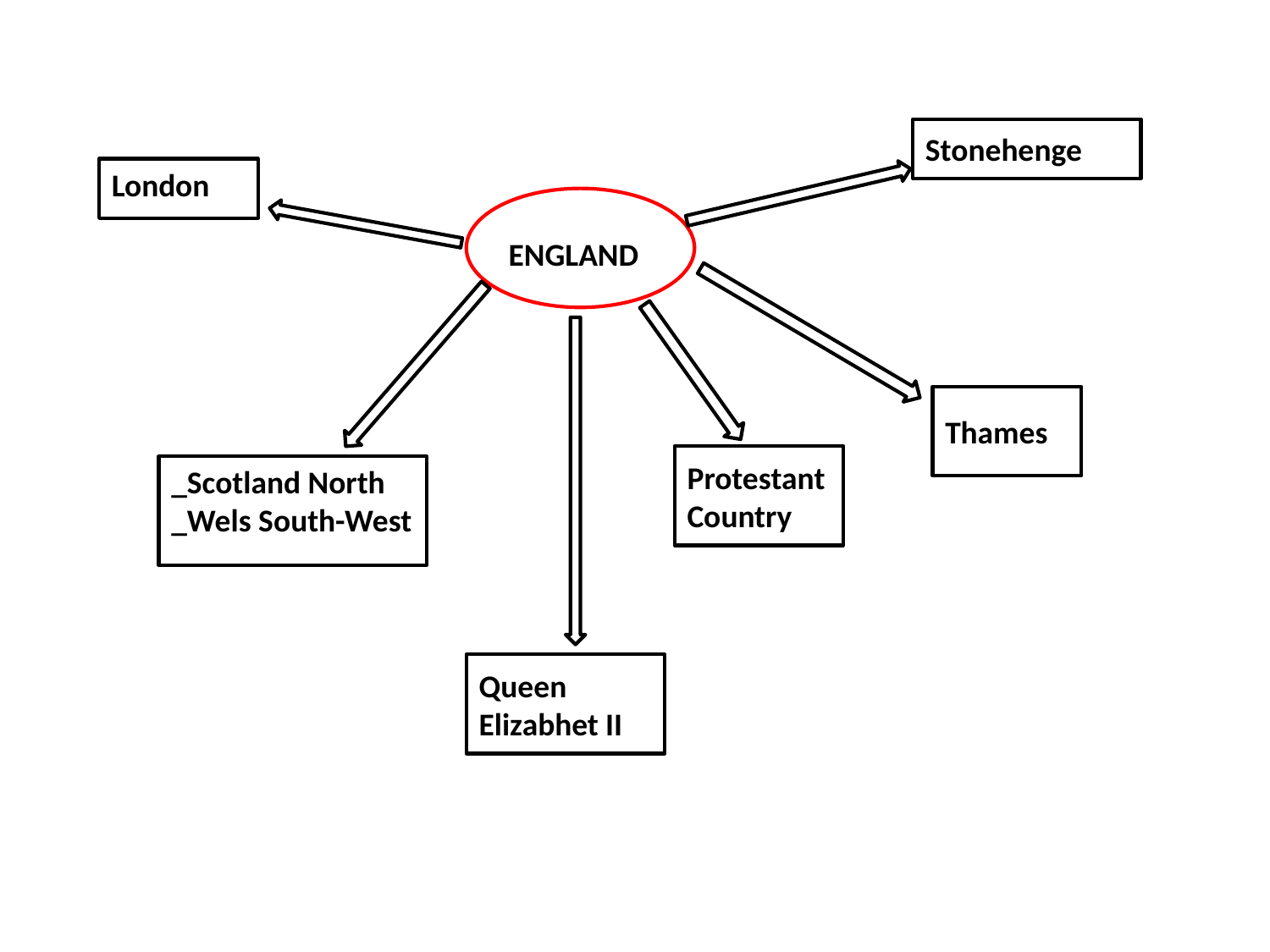

Stonehenge

London

ENGLAND

Thames
Protestant Country

_Scotland North
_Wels South-West
Queen
Elizabhet II